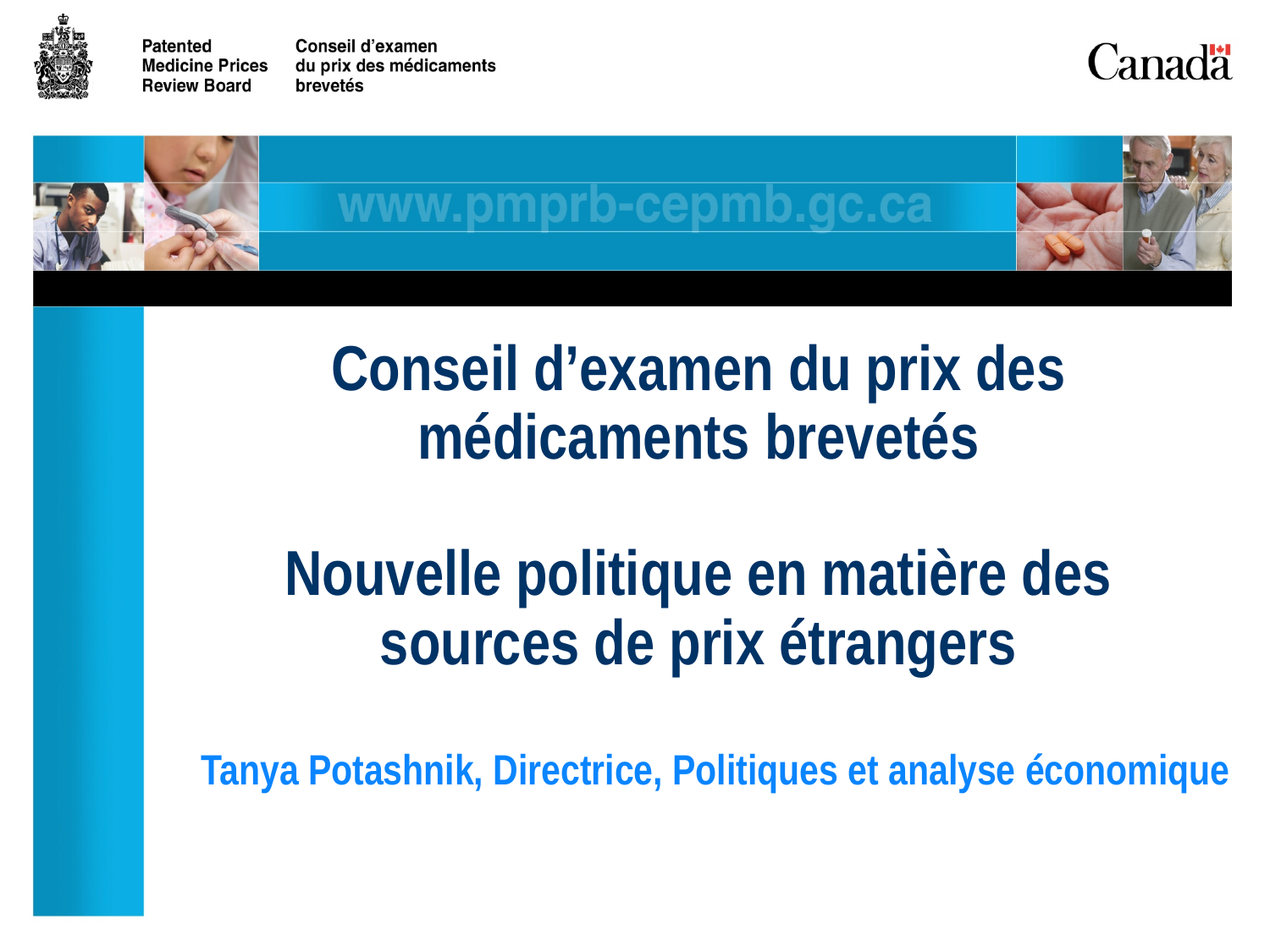

# Conseil d’examen du prix des médicaments brevetés Nouvelle politique en matière des sources de prix étrangers

Tanya Potashnik, Directrice, Politiques et analyse économique